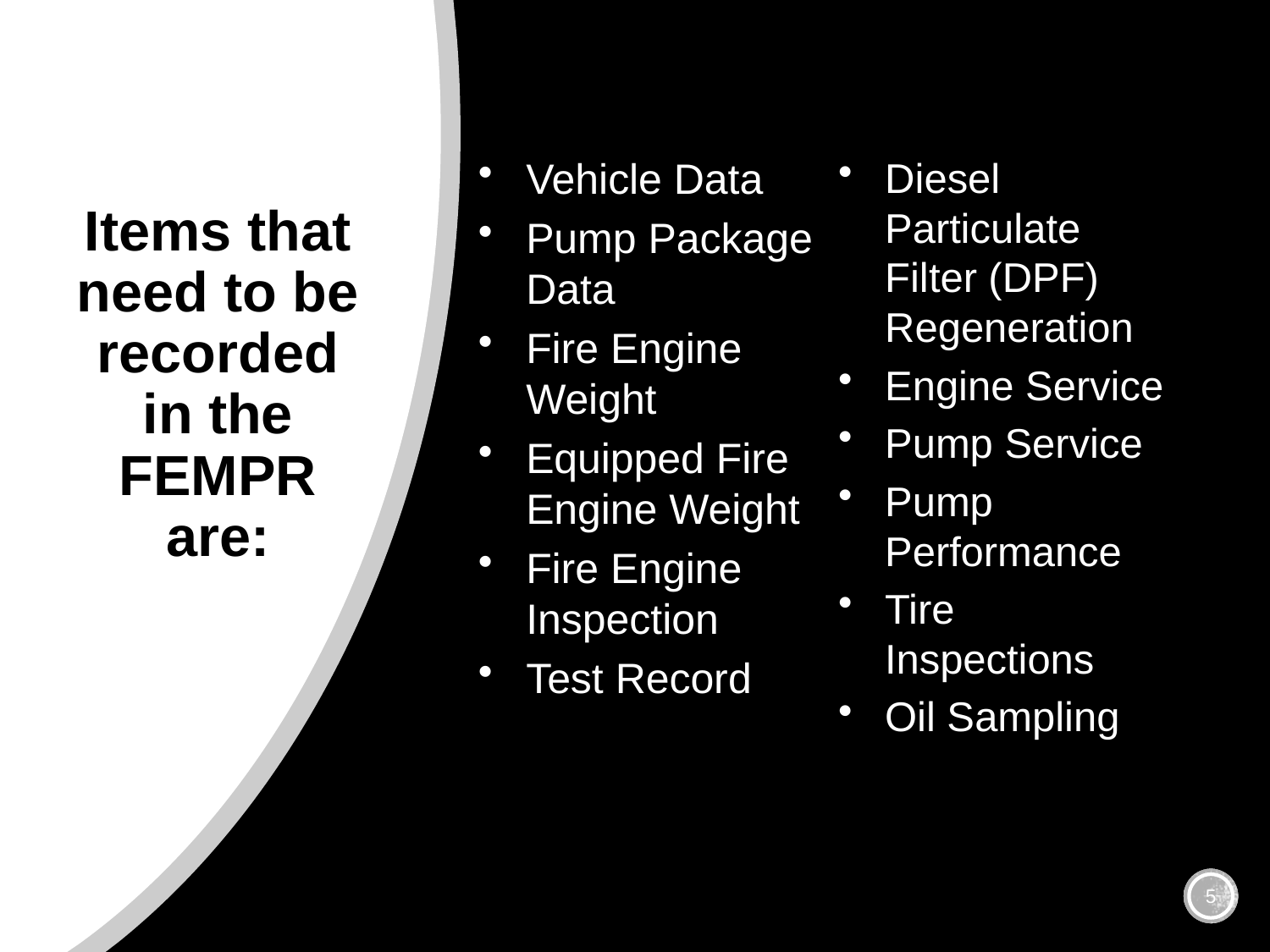

Vehicle Data
Pump Package Data
Fire Engine Weight
Equipped Fire Engine Weight
Fire Engine Inspection
Test Record
Diesel Particulate Filter (DPF) Regeneration
Engine Service
Pump Service
Pump Performance
Tire Inspections
Oil Sampling
# Items that need to be recorded in the FEMPR are:

5